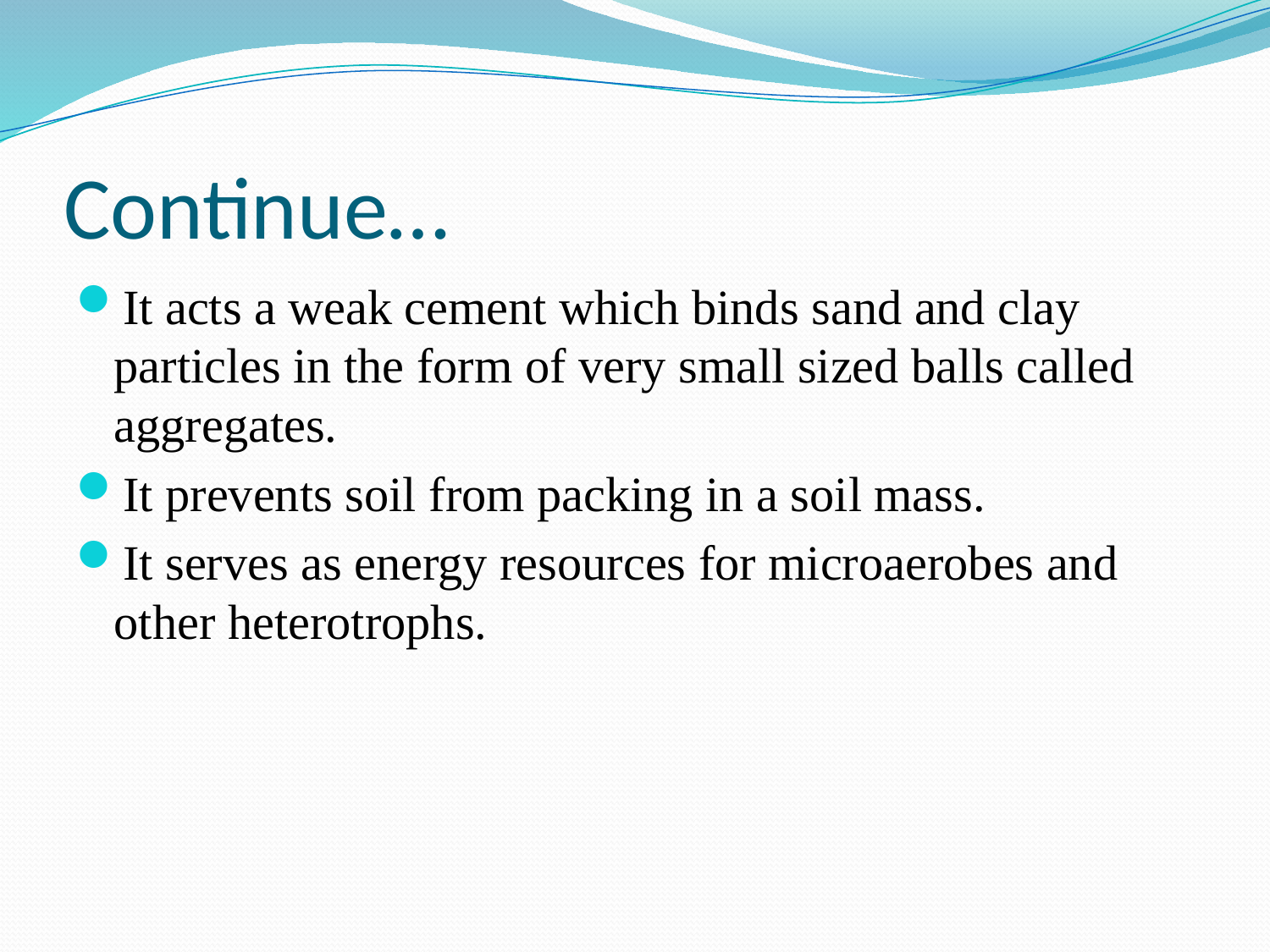

# Continue…
It acts a weak cement which binds sand and clay particles in the form of very small sized balls called aggregates.
It prevents soil from packing in a soil mass.
It serves as energy resources for microaerobes and other heterotrophs.